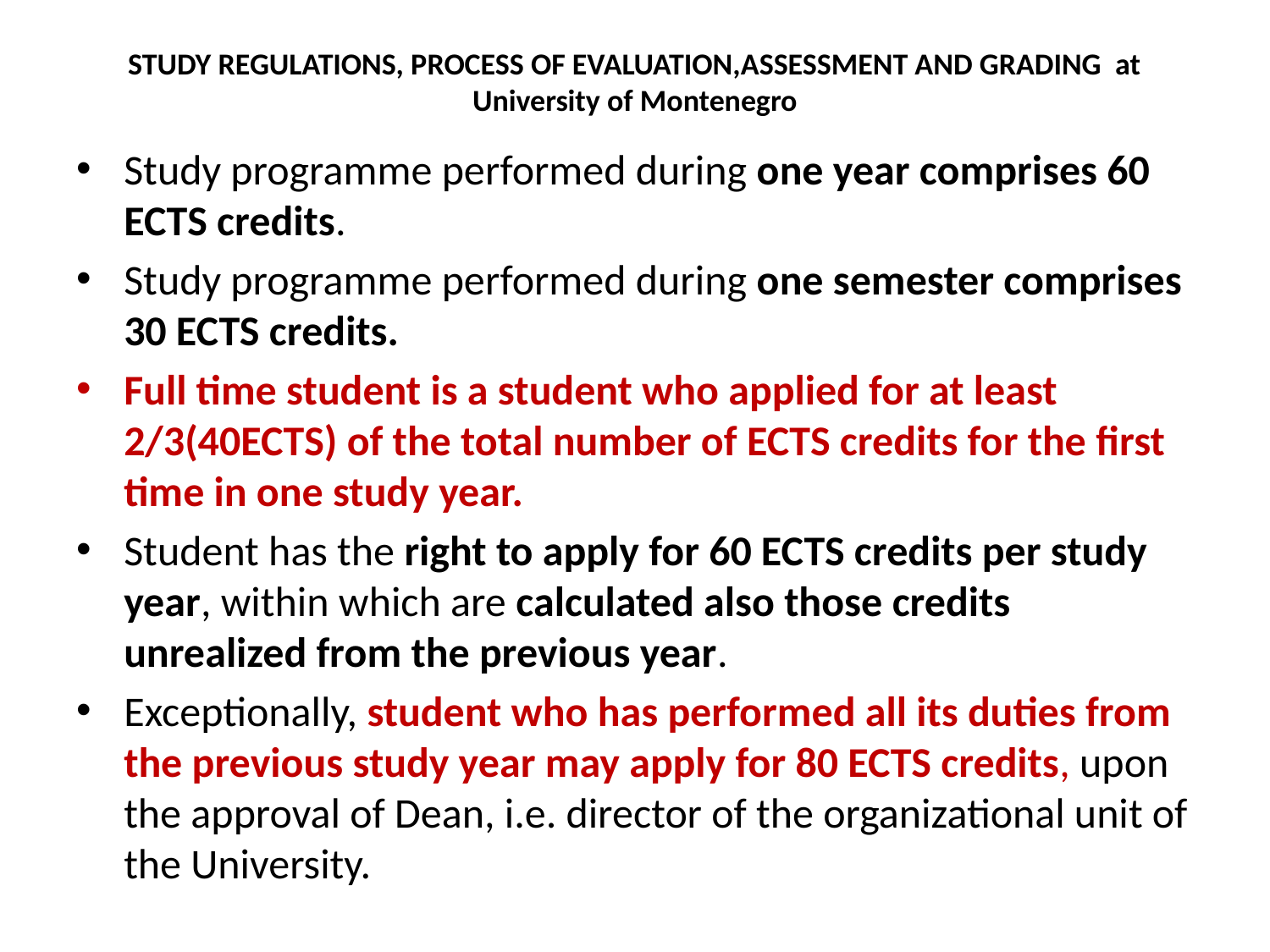

# STUDY REGULATIONS, PROCESS OF EVALUATION,ASSESSMENT AND GRADING  at University of Montenegro
Study programme performed during one year comprises 60 ECTS credits.
Study programme performed during one semester comprises 30 ECTS credits.
Full time student is a student who applied for at least 2/3(40ECTS) of the total number of ECTS credits for the first time in one study year.
Student has the right to apply for 60 ECTS credits per study year, within which are calculated also those credits unrealized from the previous year.
Exceptionally, student who has performed all its duties from the previous study year may apply for 80 ECTS credits, upon the approval of Dean, i.e. director of the organizational unit of the University.